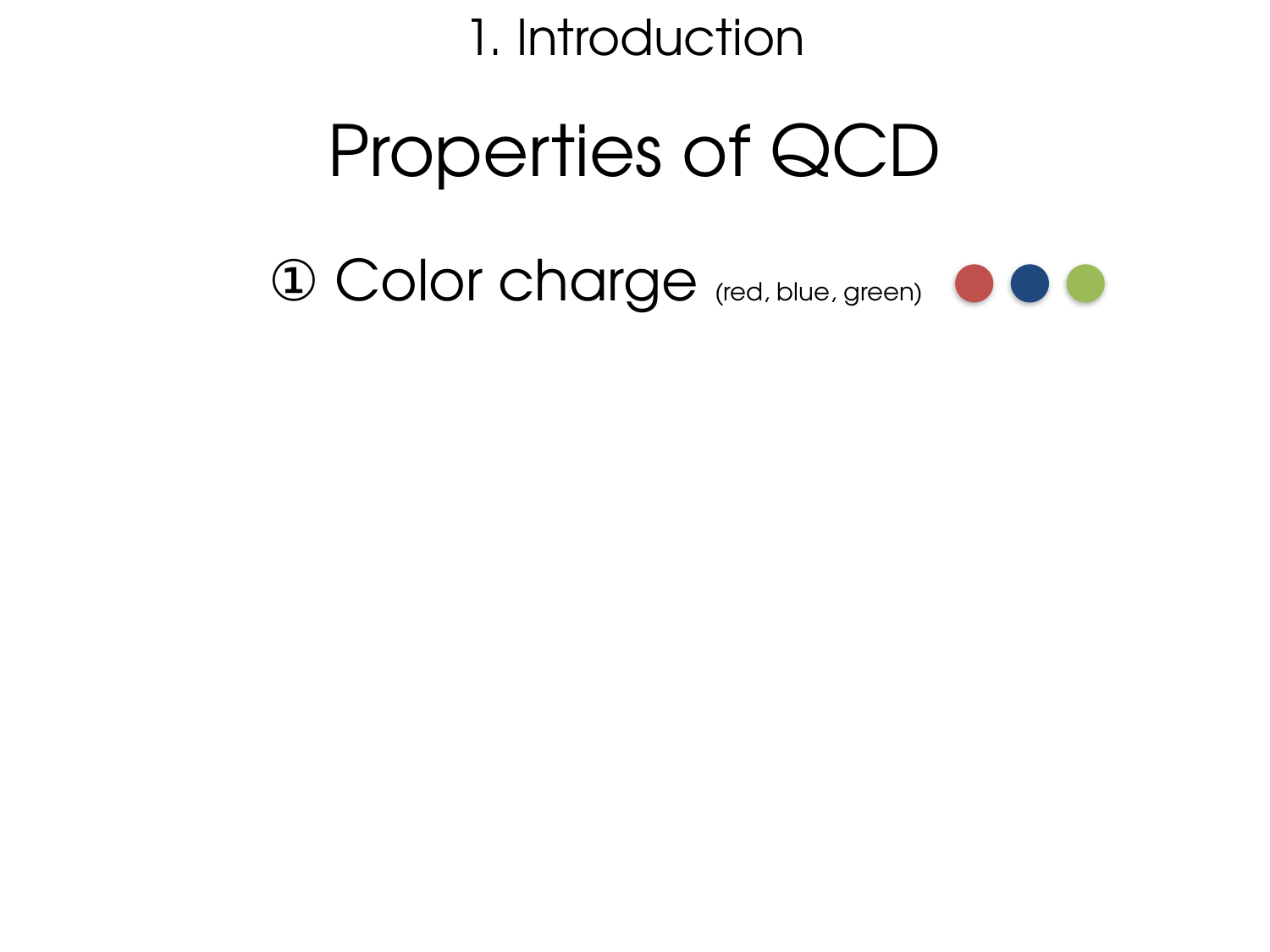

1. Introduction
Properties of QCD
① Color charge (red, blue, green)